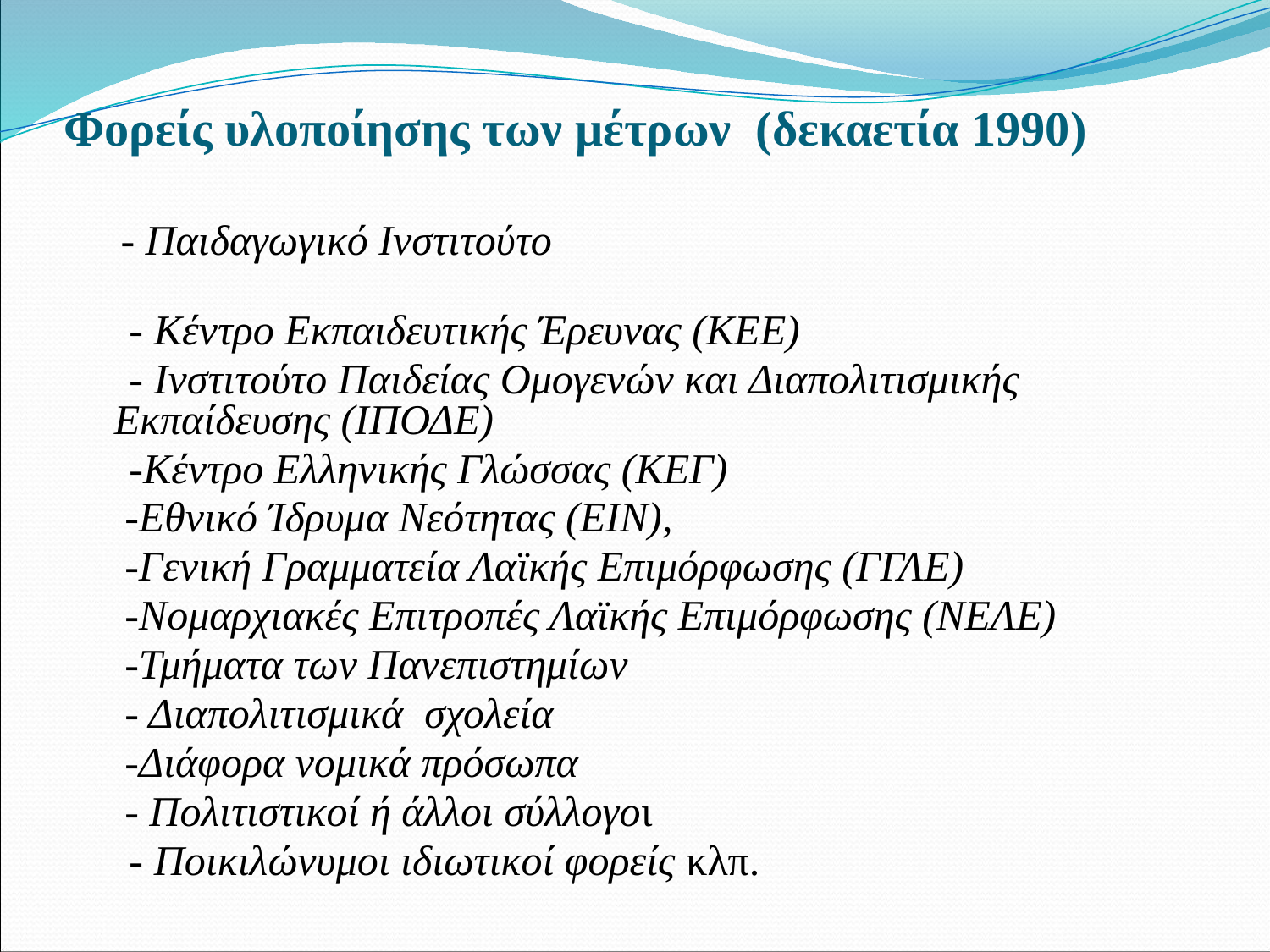

# Φορείς υλοποίησης των μέτρων  (δεκαετία 1990)
     - Παιδαγωγικό Ινστιτούτο
     - Κέντρο Εκπαιδευτικής Έρευνας (ΚΕΕ)
     - Ινστιτούτο Παιδείας Ομογενών και Διαπολιτισμικής Εκπαίδευσης (ΙΠΟΔΕ)
     -Κέντρο Ελληνικής Γλώσσας (ΚΕΓ)
	 -Εθνικό Ίδρυμα Νεότητας (ΕΙΝ),
 	 -Γενική Γραμματεία Λαϊκής Επιμόρφωσης (ΓΓΛΕ)
	 -Νομαρχιακές Επιτροπές Λαϊκής Επιμόρφωσης (ΝΕΛΕ)
	 -Τμήματα των Πανεπιστημίων
	 - Διαπολιτισμικά  σχολεία
	 -Διάφορα νομικά πρόσωπα
	 - Πολιτιστικοί ή άλλοι σύλλογοι
     - Ποικιλώνυμοι ιδιωτικοί φορείς κλπ.